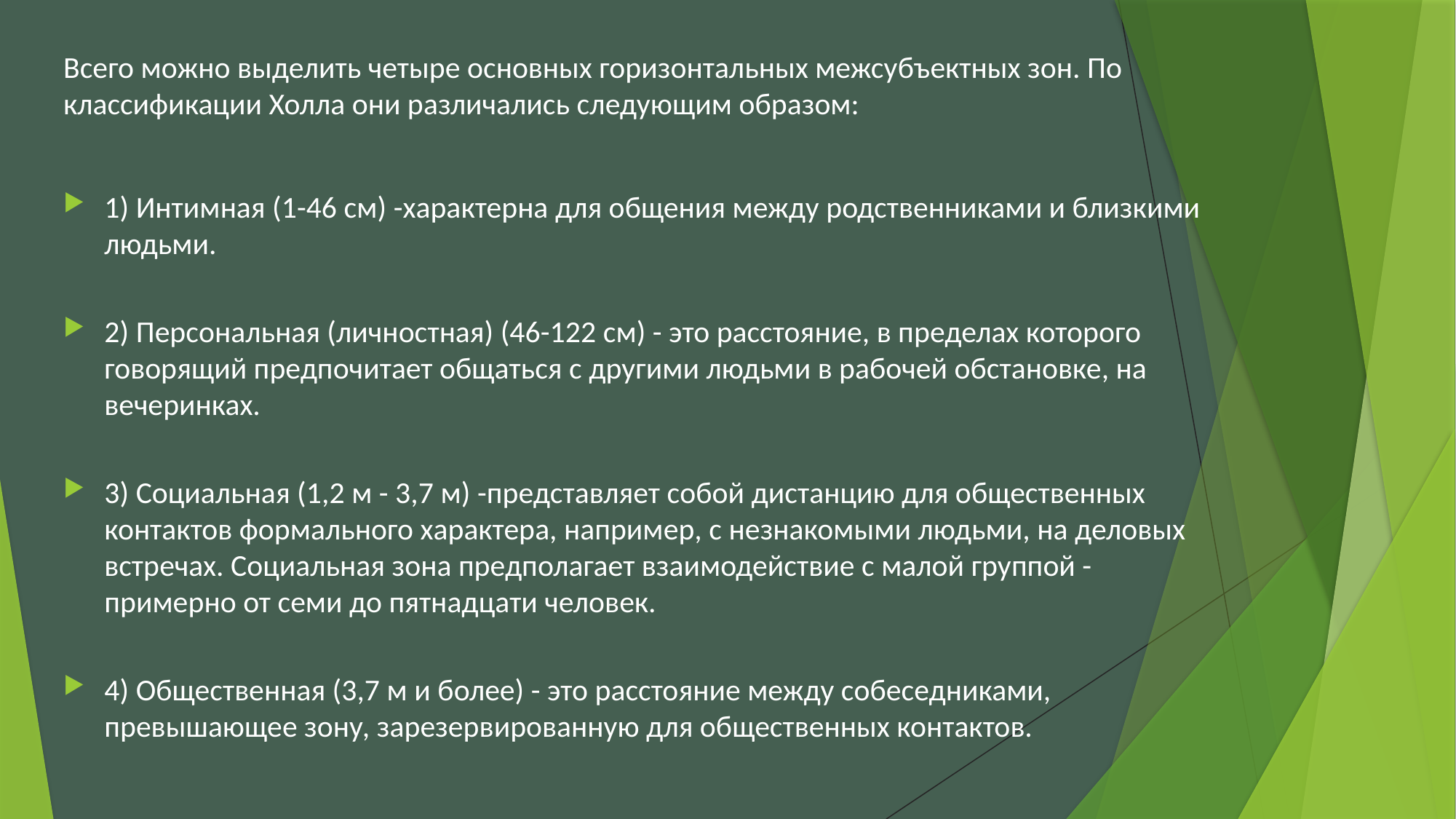

Всего можно выделить четыре основных горизонтальных межсубъектных зон. По классификации Холла они различались следующим образом:

1) Интимная (1-46 см) -характерна для общения между родственниками и близкими людьми.
2) Персональная (личностная) (46-122 см) - это расстояние, в пределах которого говорящий предпочитает общаться с другими людьми в рабочей обстановке, на вечеринках.
3) Социальная (1,2 м - 3,7 м) -представляет собой дистанцию для общественных контактов формального характера, например, с незнакомыми людьми, на деловых встречах. Социальная зона предполагает взаимодействие с малой группой - примерно от семи до пятнадцати человек.
4) Общественная (3,7 м и более) - это расстояние между собеседниками, превышающее зону, зарезервированную для общественных контактов.